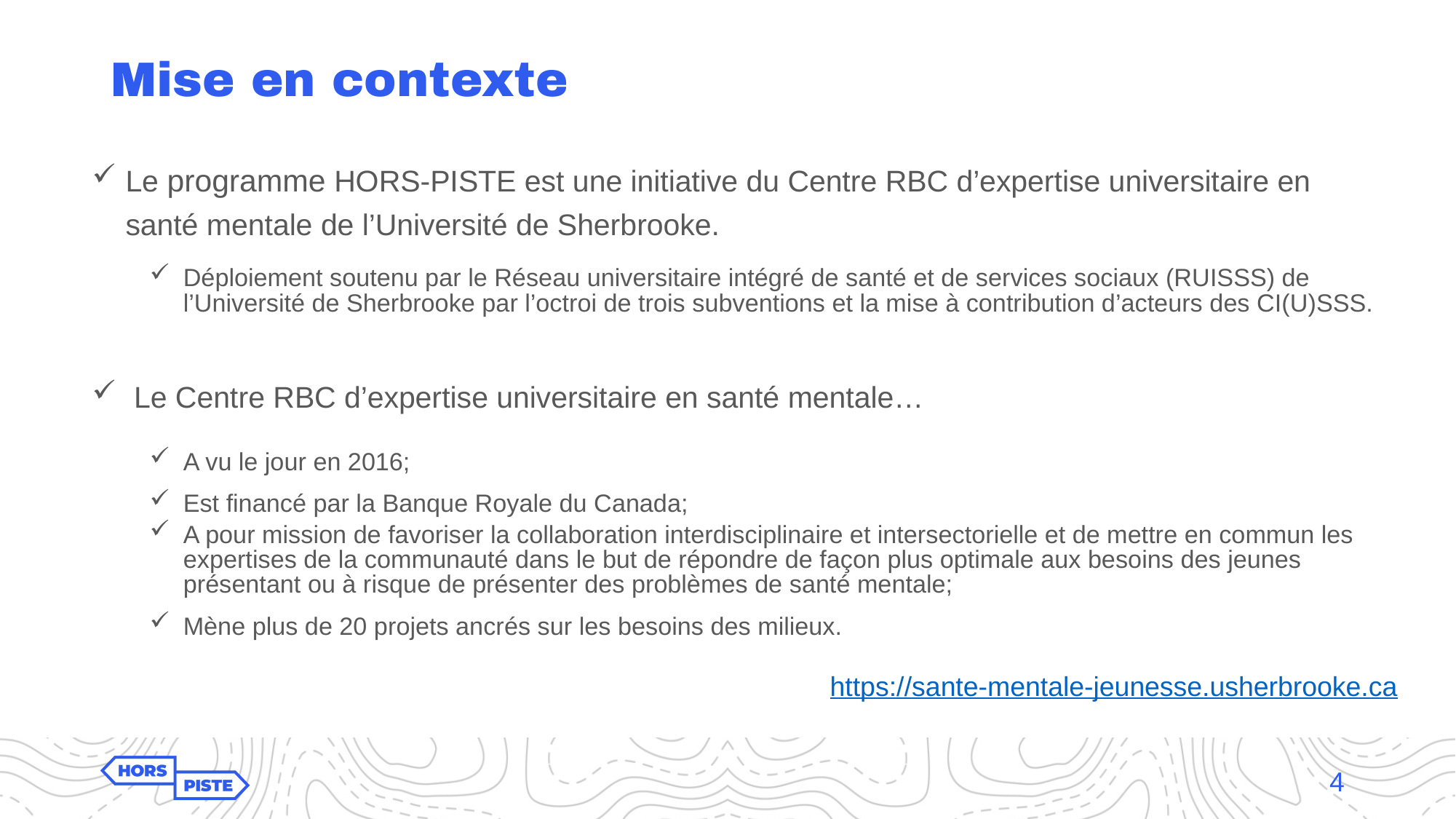

# Mise en contexte
Le programme HORS-PISTE est une initiative du Centre RBC d’expertise universitaire en santé mentale de l’Université de Sherbrooke.

Déploiement soutenu par le Réseau universitaire intégré de santé et de services sociaux (RUISSS) de l’Université de Sherbrooke par l’octroi de trois subventions et la mise à contribution d’acteurs des CI(U)SSS.

 Le Centre RBC d’expertise universitaire en santé mentale…

A vu le jour en 2016;
Est financé par la Banque Royale du Canada;
A pour mission de favoriser la collaboration interdisciplinaire et intersectorielle et de mettre en commun les expertises de la communauté dans le but de répondre de façon plus optimale aux besoins des jeunes présentant ou à risque de présenter des problèmes de santé mentale;
Mène plus de 20 projets ancrés sur les besoins des milieux.
https://sante-mentale-jeunesse.usherbrooke.ca

4